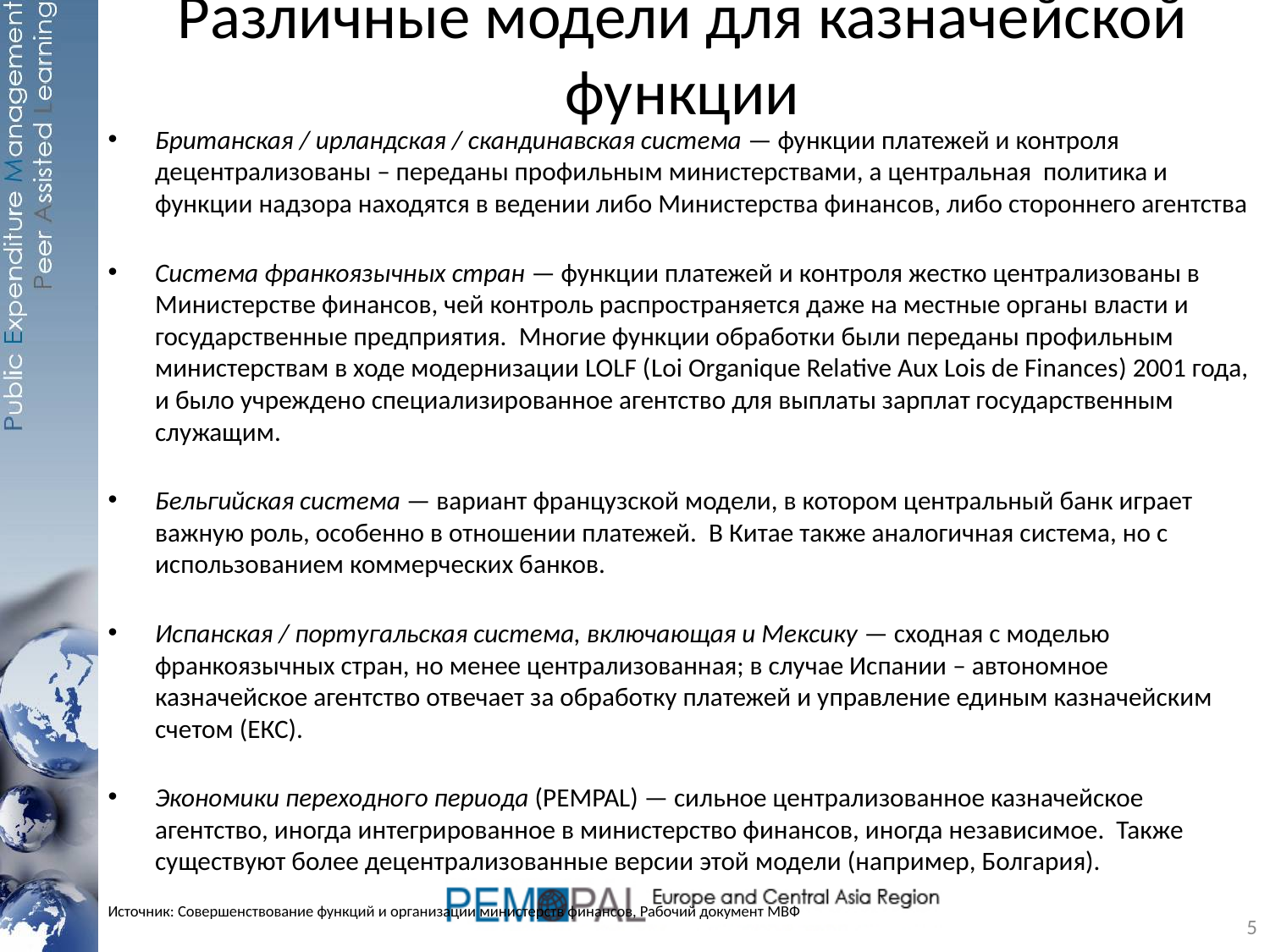

# Различные модели для казначейской функции
Британская / ирландская / скандинавская система — функции платежей и контроля децентрализованы – переданы профильным министерствами, а центральная  политика и функции надзора находятся в ведении либо Министерства финансов, либо стороннего агентства
Система франкоязычных стран — функции платежей и контроля жестко централизованы в Министерстве финансов, чей контроль распространяется даже на местные органы власти и государственные предприятия.  Многие функции обработки были переданы профильным министерствам в ходе модернизации LOLF (Loi Organique Relative Aux Lois de Finances) 2001 года, и было учреждено специализированное агентство для выплаты зарплат государственным служащим.
Бельгийская система — вариант французской модели, в котором центральный банк играет важную роль, особенно в отношении платежей.  В Китае также аналогичная система, но с использованием коммерческих банков.
Испанская / португальская система, включающая и Мексику — сходная с моделью франкоязычных стран, но менее централизованная; в случае Испании – автономное казначейское агентство отвечает за обработку платежей и управление единым казначейским счетом (ЕКС).
Экономики переходного периода (PEMPAL) — сильное централизованное казначейское агентство, иногда интегрированное в министерство финансов, иногда независимое.  Также существуют более децентрализованные версии этой модели (например, Болгария).

Источник: Совершенствование функций и организации министерств финансов, Рабочий документ МВФ

5